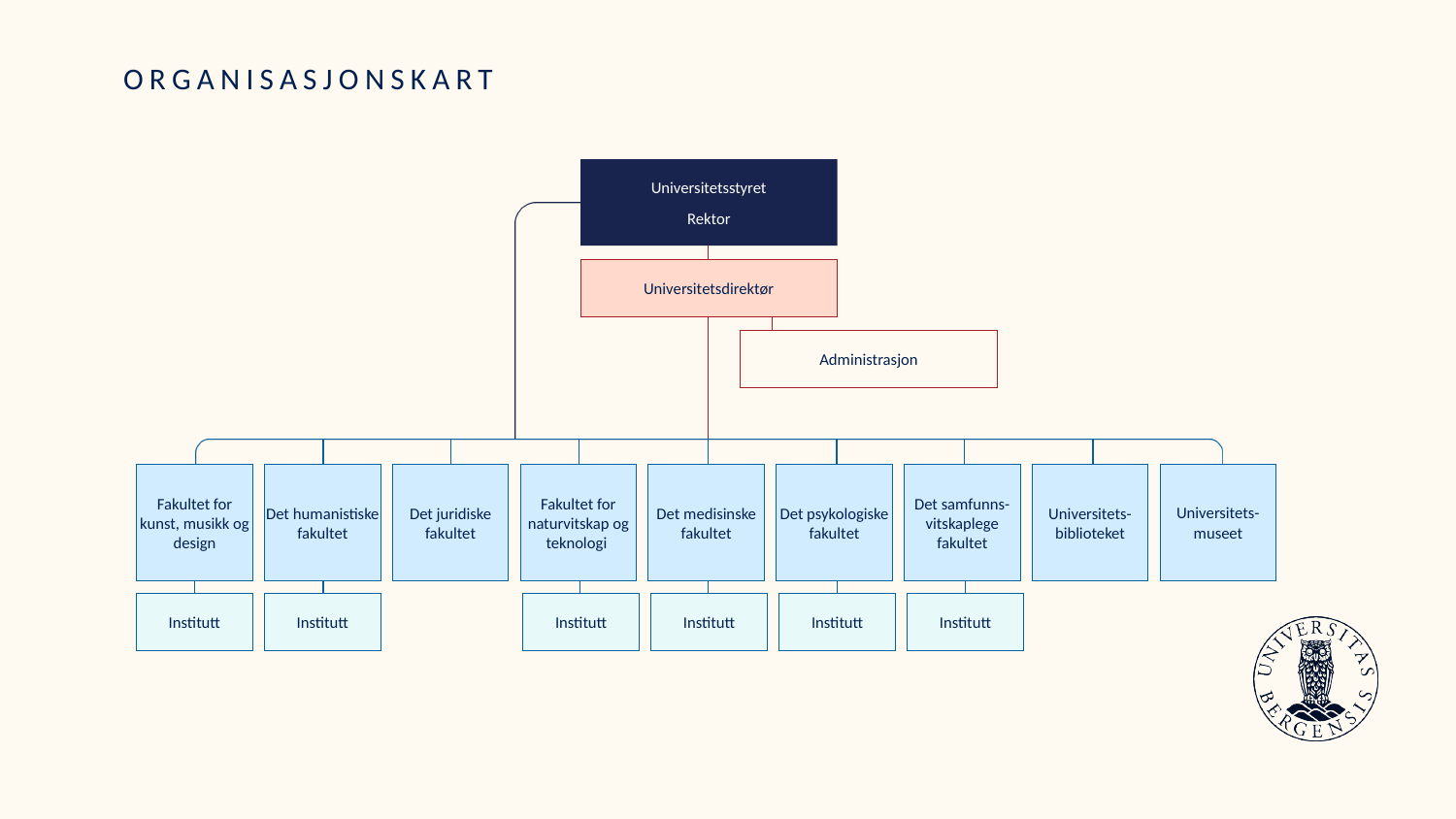

# ORGANISASJONSKART

Universitetsstyret
Rektor
Universitetsdirektør
Administrasjon
Det samfunns-vitskaplege fakultet
Universitets-museet
Det juridiske fakultet
Det medisinske fakultet
Universitets-biblioteket
Fakultet for kunst, musikk og design
Fakultet for naturvitskap og teknologi
Det psykologiske fakultet
Det humanistiske fakultet
Institutt

Institutt

Institutt

Institutt

Institutt

Institutt